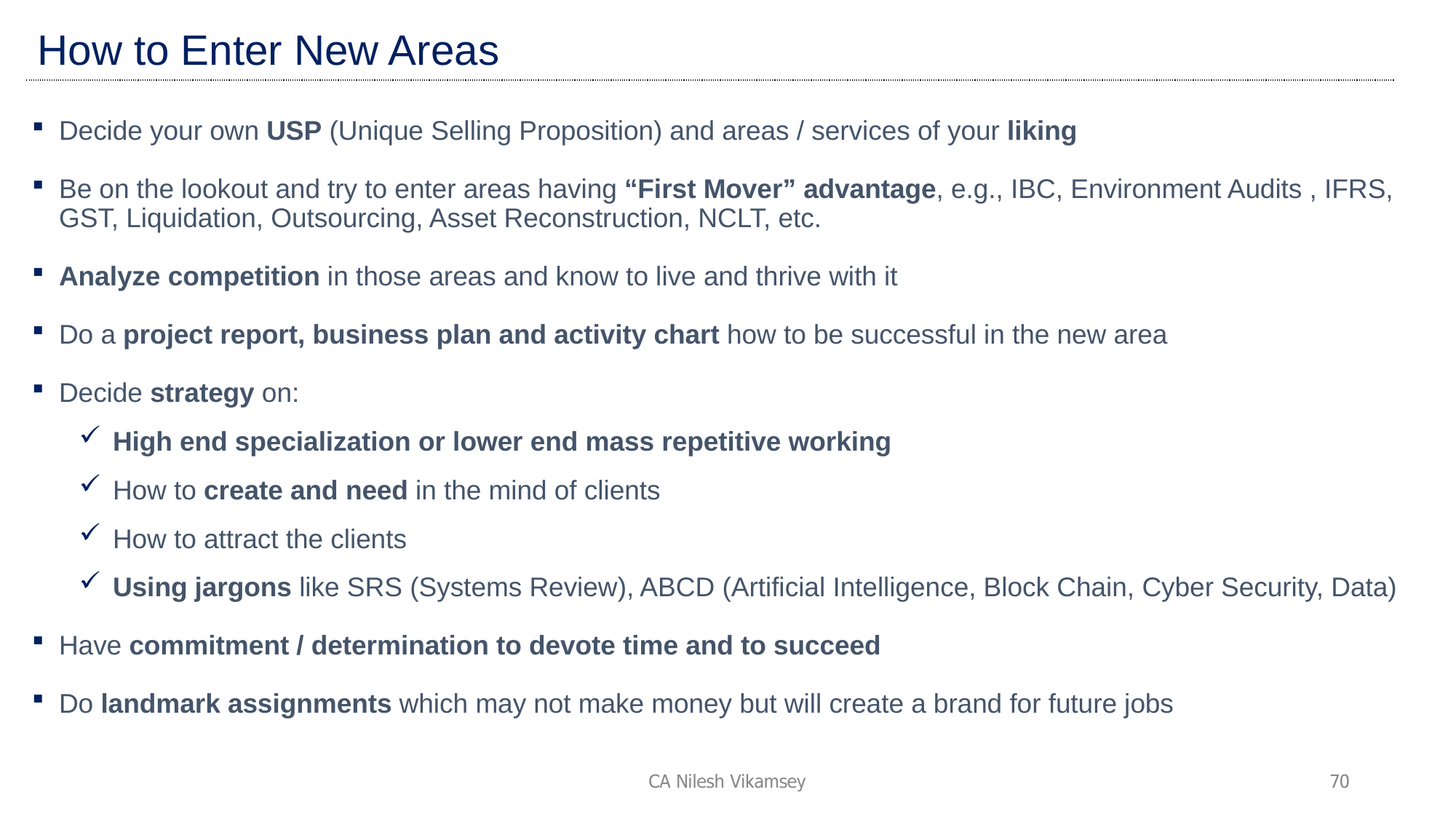

| How to Enter New Areas |
| --- |

Decide your own USP (Unique Selling Proposition) and areas / services of your liking

Be on the lookout and try to enter areas having “First Mover” advantage, e.g., IBC, Environment Audits , IFRS, GST, Liquidation, Outsourcing, Asset Reconstruction, NCLT, etc.

Analyze competition in those areas and know to live and thrive with it

Do a project report, business plan and activity chart how to be successful in the new area

Decide strategy on:
	High end specialization or lower end mass repetitive working
	How to create and need in the mind of clients
	How to attract the clients
	Using jargons like SRS (Systems Review), ABCD (Artificial Intelligence, Block Chain, Cyber Security, Data)

Have commitment / determination to devote time and to succeed

Do landmark assignments which may not make money but will create a brand for future jobs

CA Nilesh Vikamsey
70